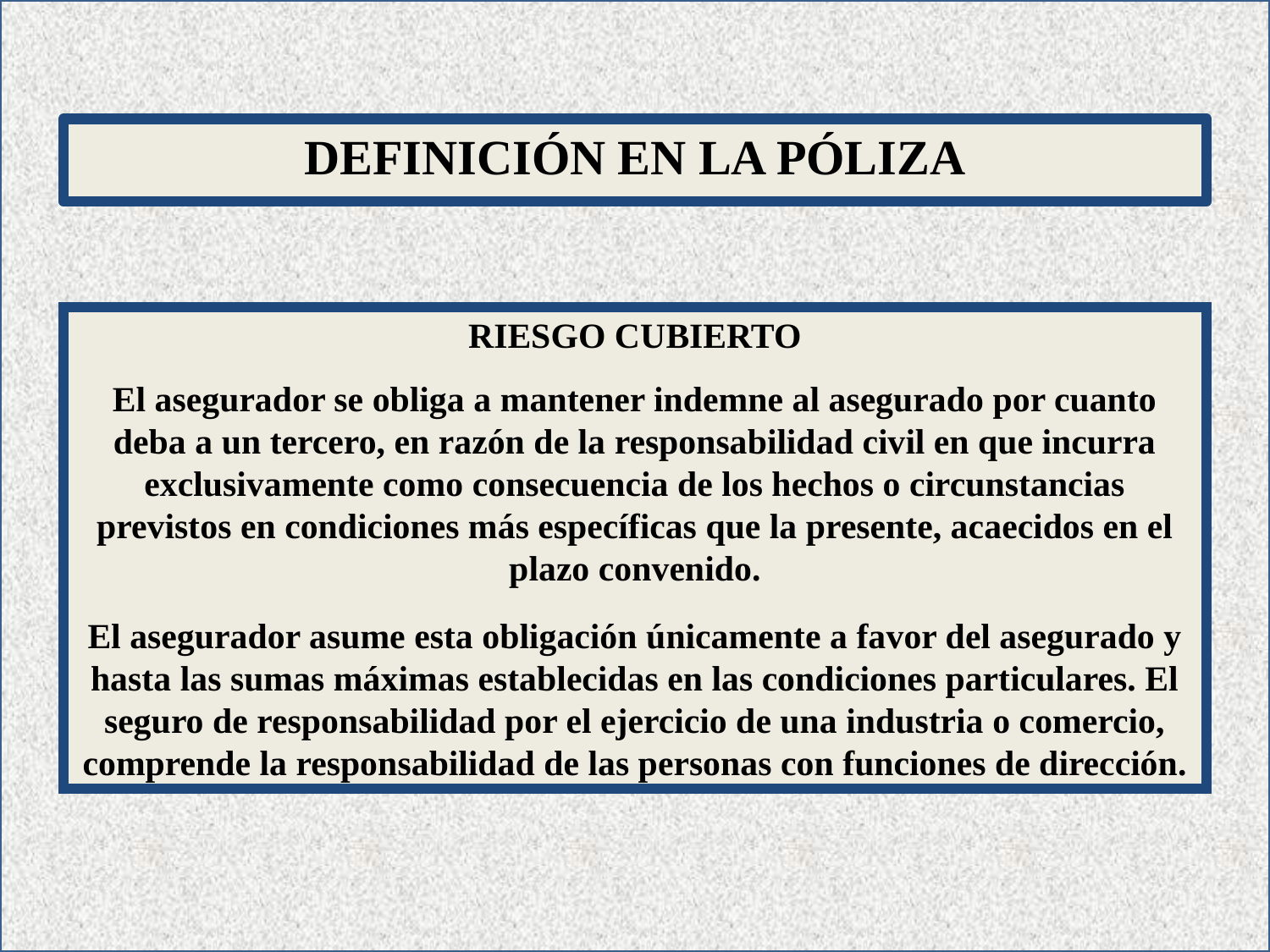

DEFINICIÓN EN LA PÓLIZA
RIESGO CUBIERTO
El asegurador se obliga a mantener indemne al asegurado por cuanto deba a un tercero, en razón de la responsabilidad civil en que incurra exclusivamente como consecuencia de los hechos o circunstancias previstos en condiciones más específicas que la presente, acaecidos en el plazo convenido.
El asegurador asume esta obligación únicamente a favor del asegurado y hasta las sumas máximas establecidas en las condiciones particulares. El seguro de responsabilidad por el ejercicio de una industria o comercio, comprende la responsabilidad de las personas con funciones de dirección.